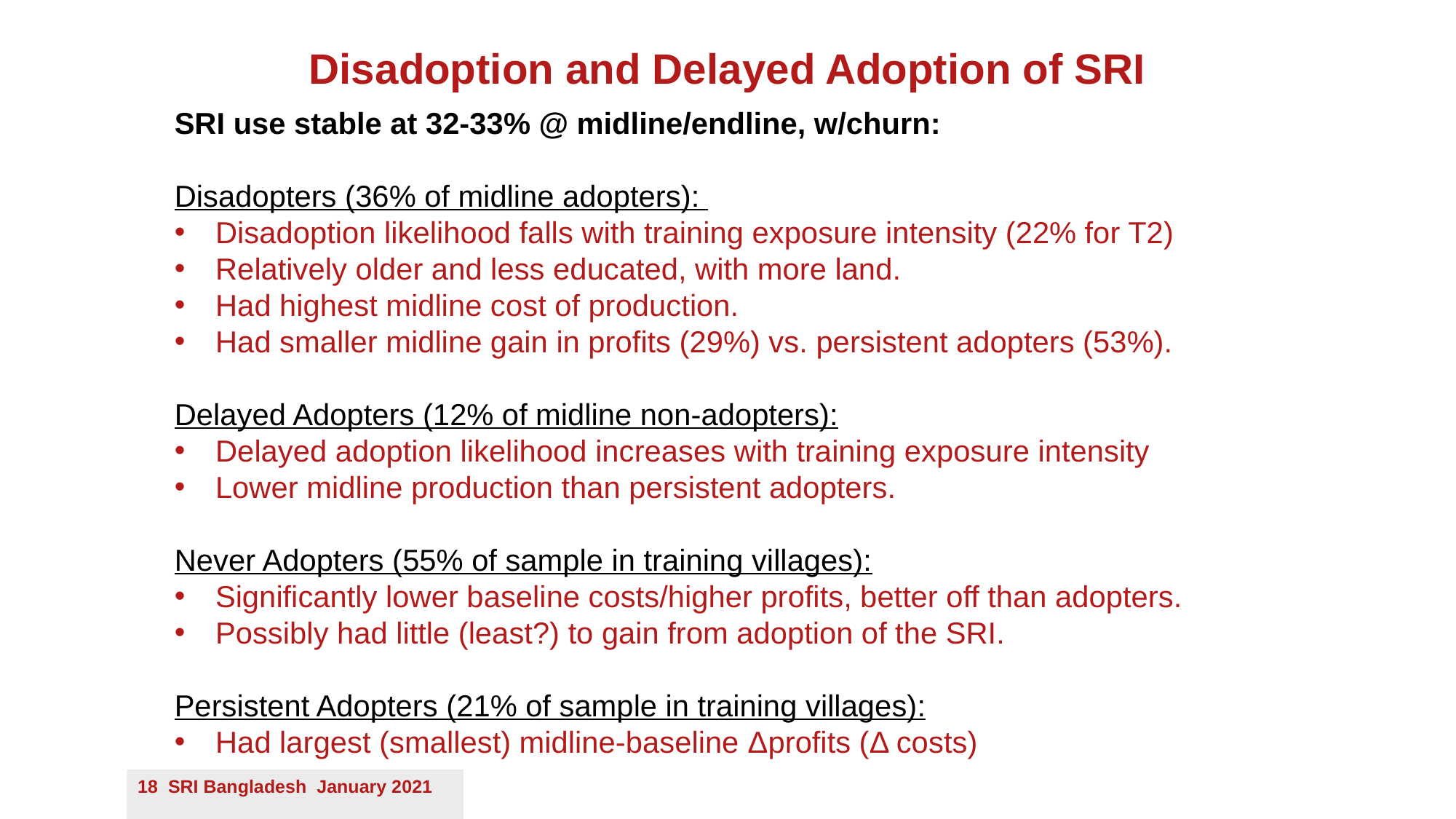

Disadoption and Delayed Adoption of SRI
SRI use stable at 32-33% @ midline/endline, w/churn:

Disadopters (36% of midline adopters):
Disadoption likelihood falls with training exposure intensity (22% for T2)
Relatively older and less educated, with more land.
Had highest midline cost of production.
Had smaller midline gain in profits (29%) vs. persistent adopters (53%).

Delayed Adopters (12% of midline non-adopters):
Delayed adoption likelihood increases with training exposure intensity
Lower midline production than persistent adopters.

Never Adopters (55% of sample in training villages):
Significantly lower baseline costs/higher profits, better off than adopters.
Possibly had little (least?) to gain from adoption of the SRI.

Persistent Adopters (21% of sample in training villages):
Had largest (smallest) midline-baseline Δprofits (Δ costs)